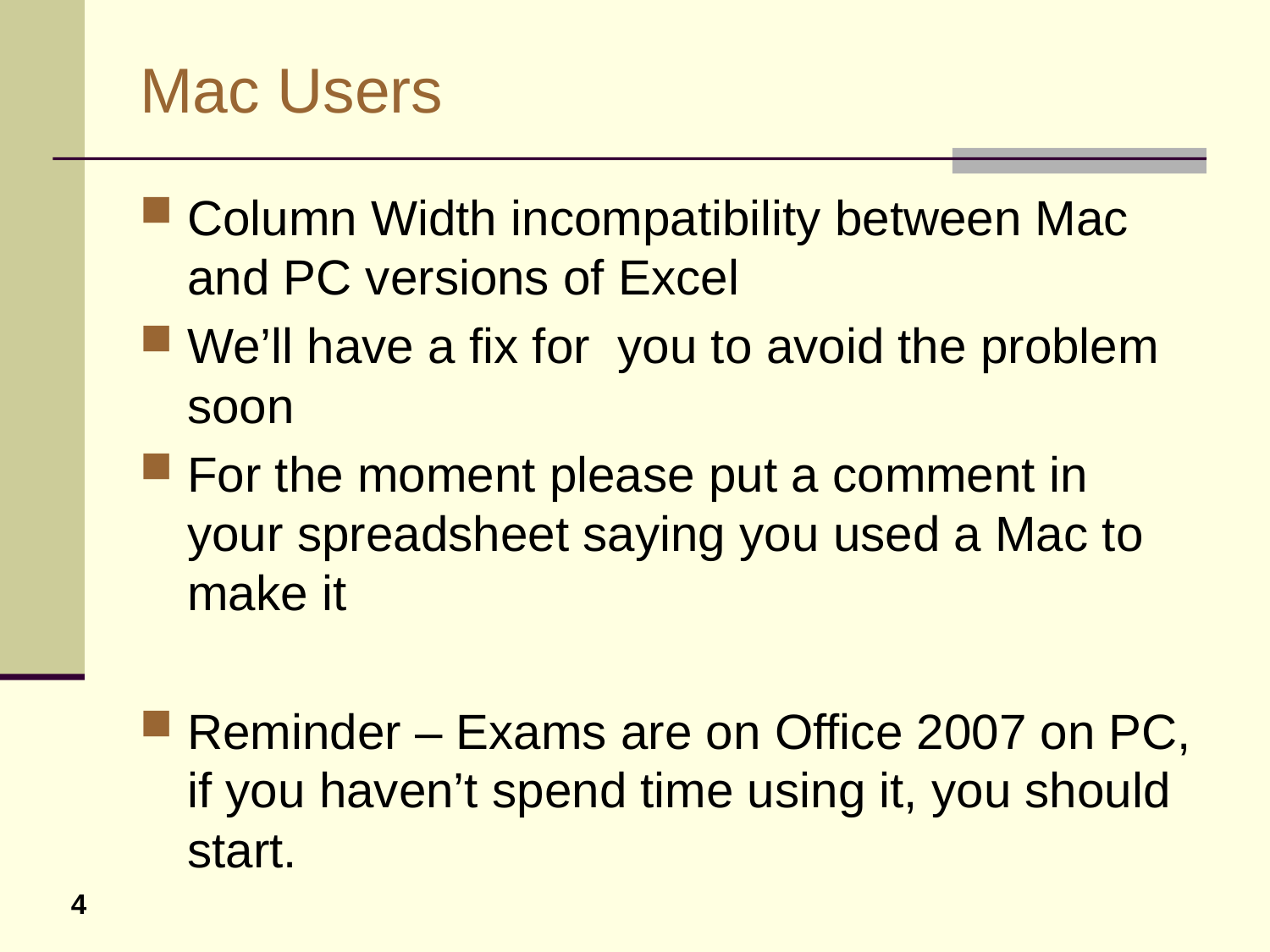

# Mac Users
Column Width incompatibility between Mac and PC versions of Excel
We’ll have a fix for  you to avoid the problem soon
For the moment please put a comment in  your spreadsheet saying you used a Mac to make it

Reminder – Exams are on Office 2007 on PC, if you haven’t spend time using it, you should start.

4